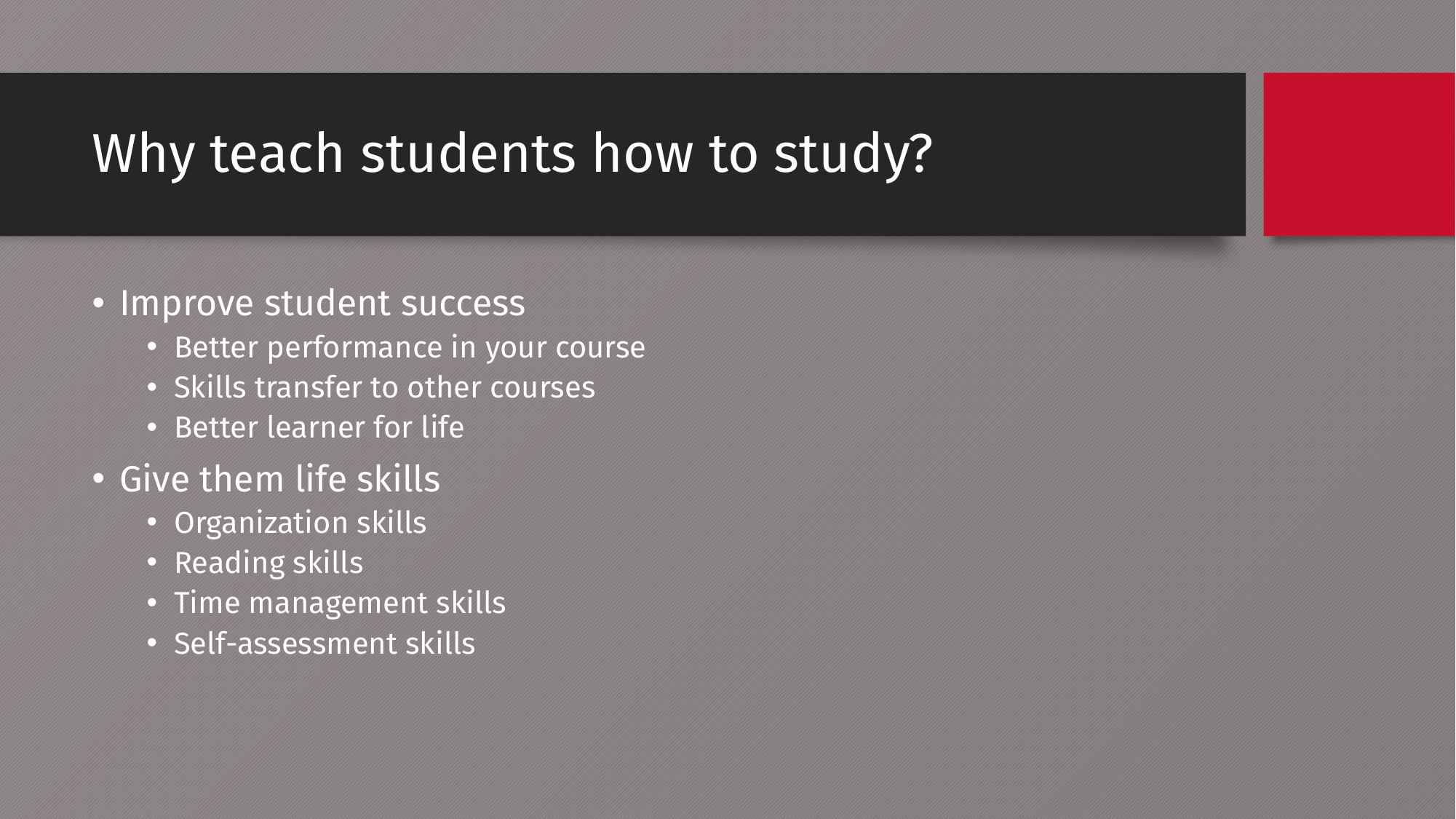

# Why teach students how to study?
Improve student success
Better performance in your course
Skills transfer to other courses
Better learner for life
Give them life skills
Organization skills
Reading skills
Time management skills
Self-assessment skills